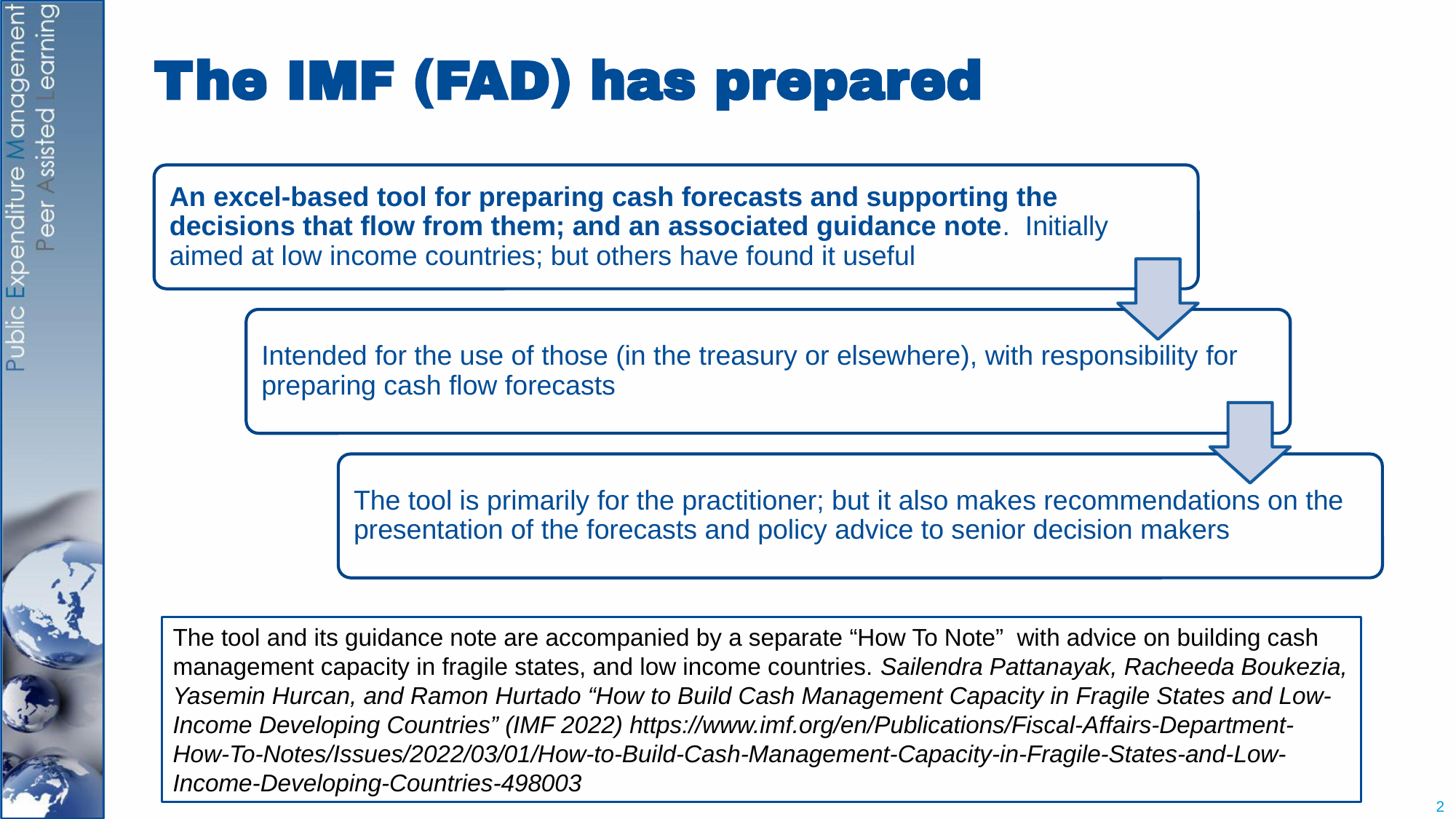

# The IMF (FAD) has prepared
An excel-based tool for preparing cash forecasts and supporting the decisions that flow from them; and an associated guidance note.  Initially aimed at low income countries; but others have found it useful
Intended for the use of those (in the treasury or elsewhere), with responsibility for preparing cash flow forecasts
The tool is primarily for the practitioner; but it also makes recommendations on the presentation of the forecasts and policy advice to senior decision makers

The tool and its guidance note are accompanied by a separate “How To Note”  with advice on building cash management capacity in fragile states, and low income countries. Sailendra Pattanayak, Racheeda Boukezia, Yasemin Hurcan, and Ramon Hurtado “How to Build Cash Management Capacity in Fragile States and Low-Income Developing Countries” (IMF 2022) https://www.imf.org/en/Publications/Fiscal-Affairs-Department-How-To-Notes/Issues/2022/03/01/How-to-Build-Cash-Management-Capacity-in-Fragile-States-and-Low-Income-Developing-Countries-498003